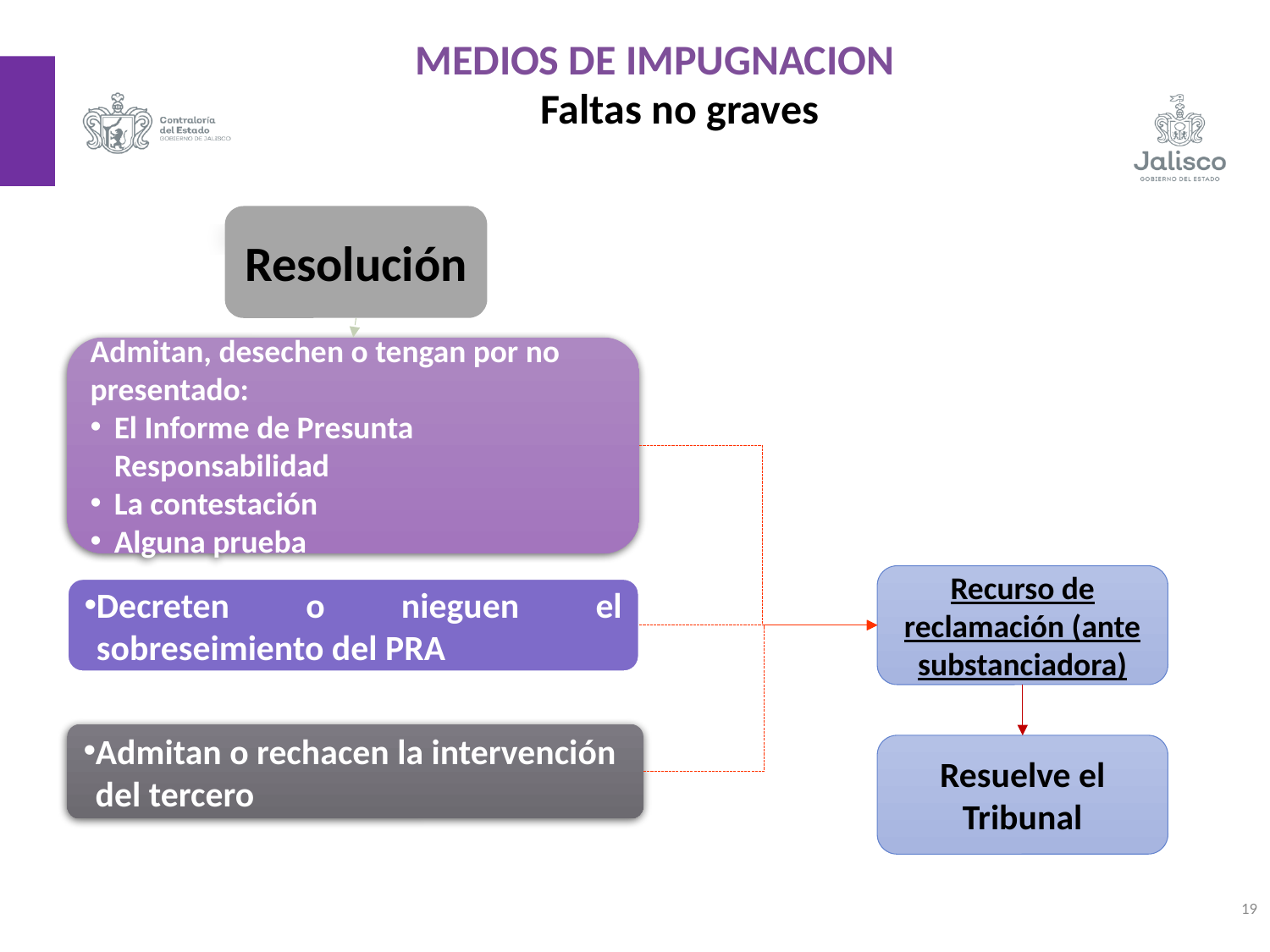

MEDIOS DE IMPUGNACION
Faltas no graves
Resolución
Admitan, desechen o tengan por no presentado:
El Informe de Presunta Responsabilidad
La contestación
Alguna prueba
Recurso de reclamación (ante substanciadora)
Decreten o nieguen el sobreseimiento del PRA
Admitan o rechacen la intervención del tercero
Resuelve el Tribunal
19